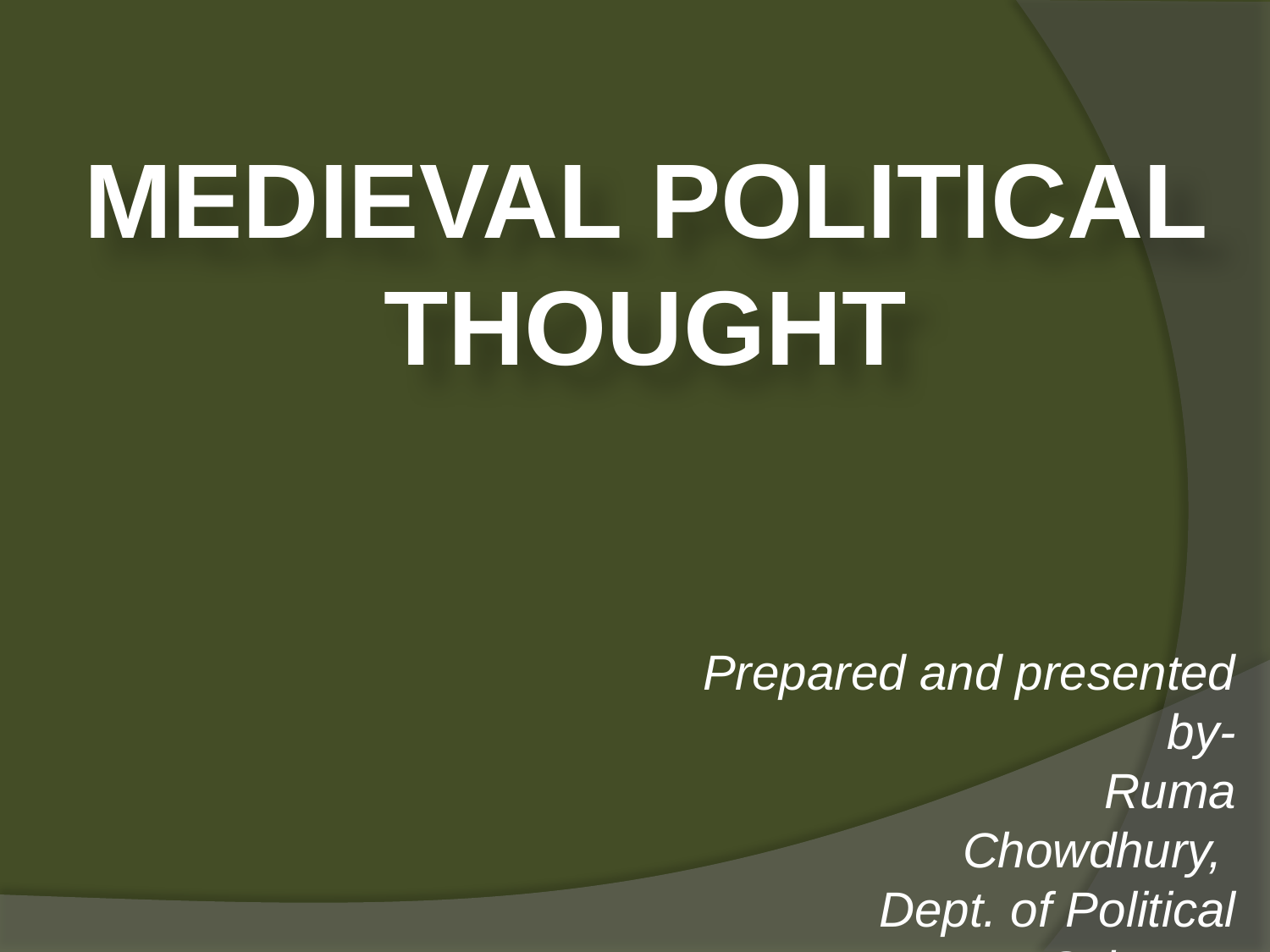

# MEDIEVAL POLITICAL THOUGHT
Prepared and presented by-
             Ruma Chowdhury,
Dept. of Political Science,
Women’s  College,Agartala